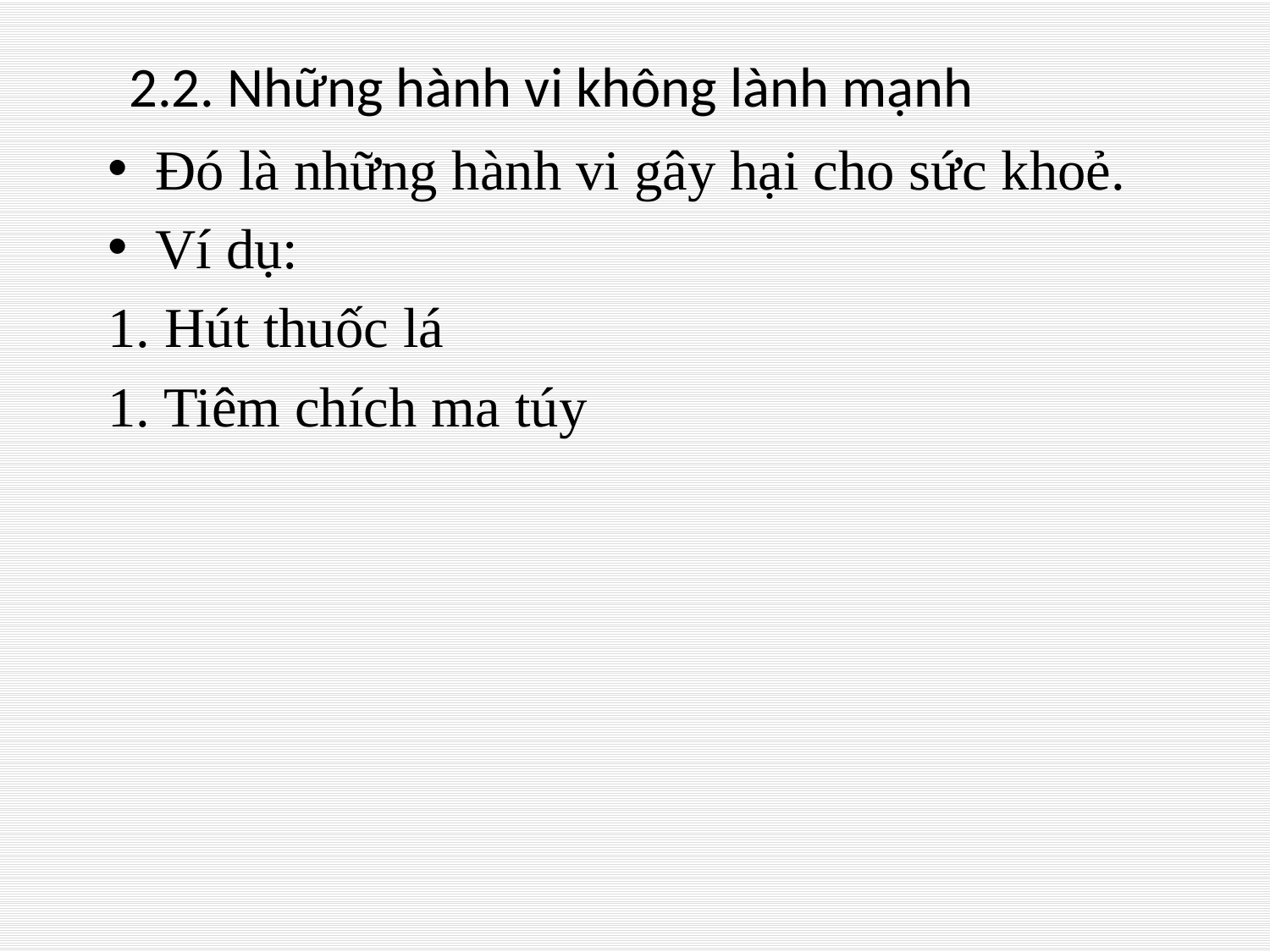

# 2.2. Những hành vi không lành mạnh
Đó là những hành vi gây hại cho sức khoẻ.
Ví dụ:
1. Hút thuốc lá
1. Tiêm chích ma túy